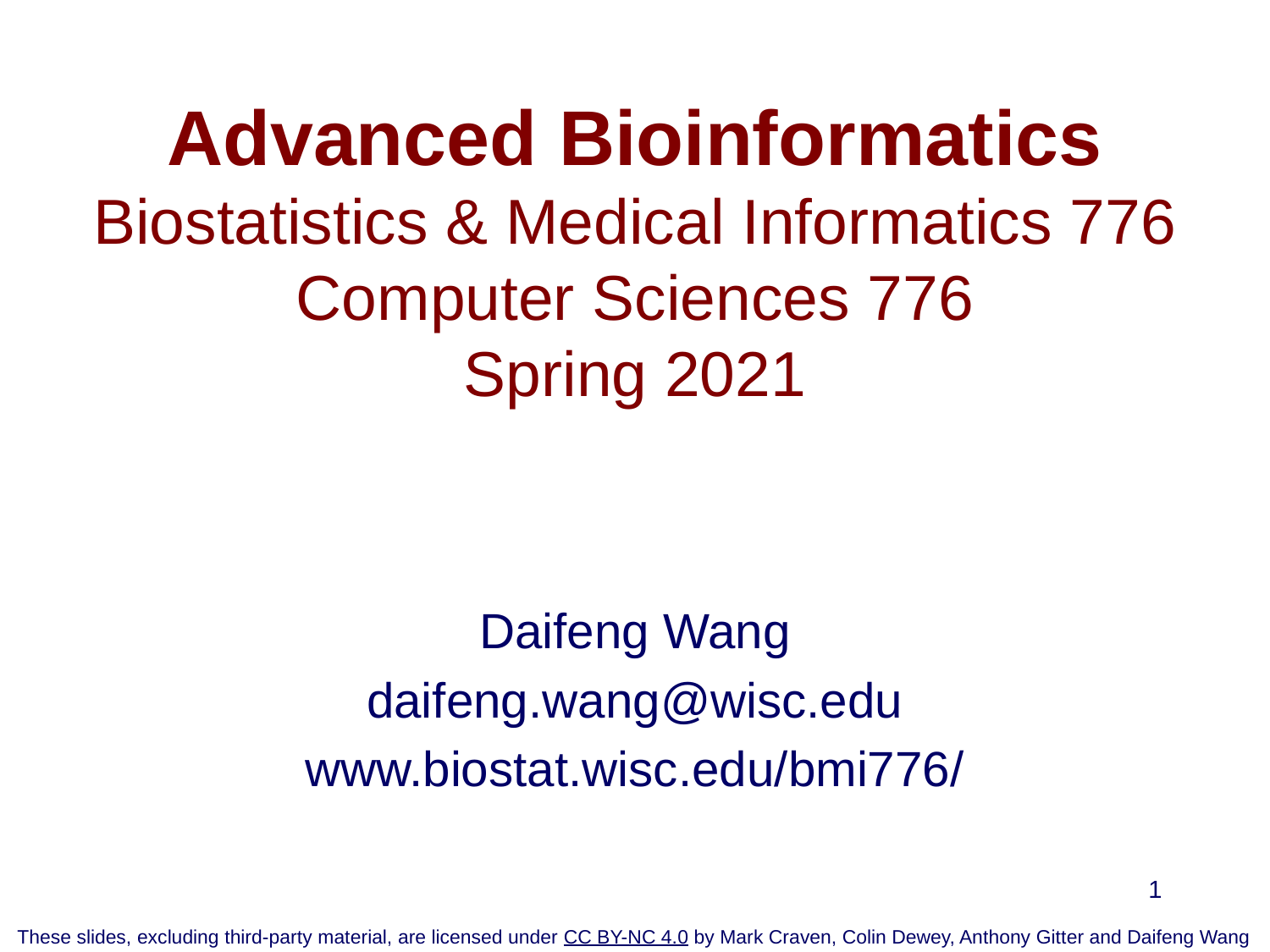

# Advanced Bioinformatics Biostatistics & Medical Informatics 776 Computer Sciences 776 Spring 2021

Daifeng Wang
daifeng.wang@wisc.edu
www.biostat.wisc.edu/bmi776/
1
These slides, excluding third-party material, are licensed under CC BY-NC 4.0 by Mark Craven, Colin Dewey, Anthony Gitter and Daifeng Wang